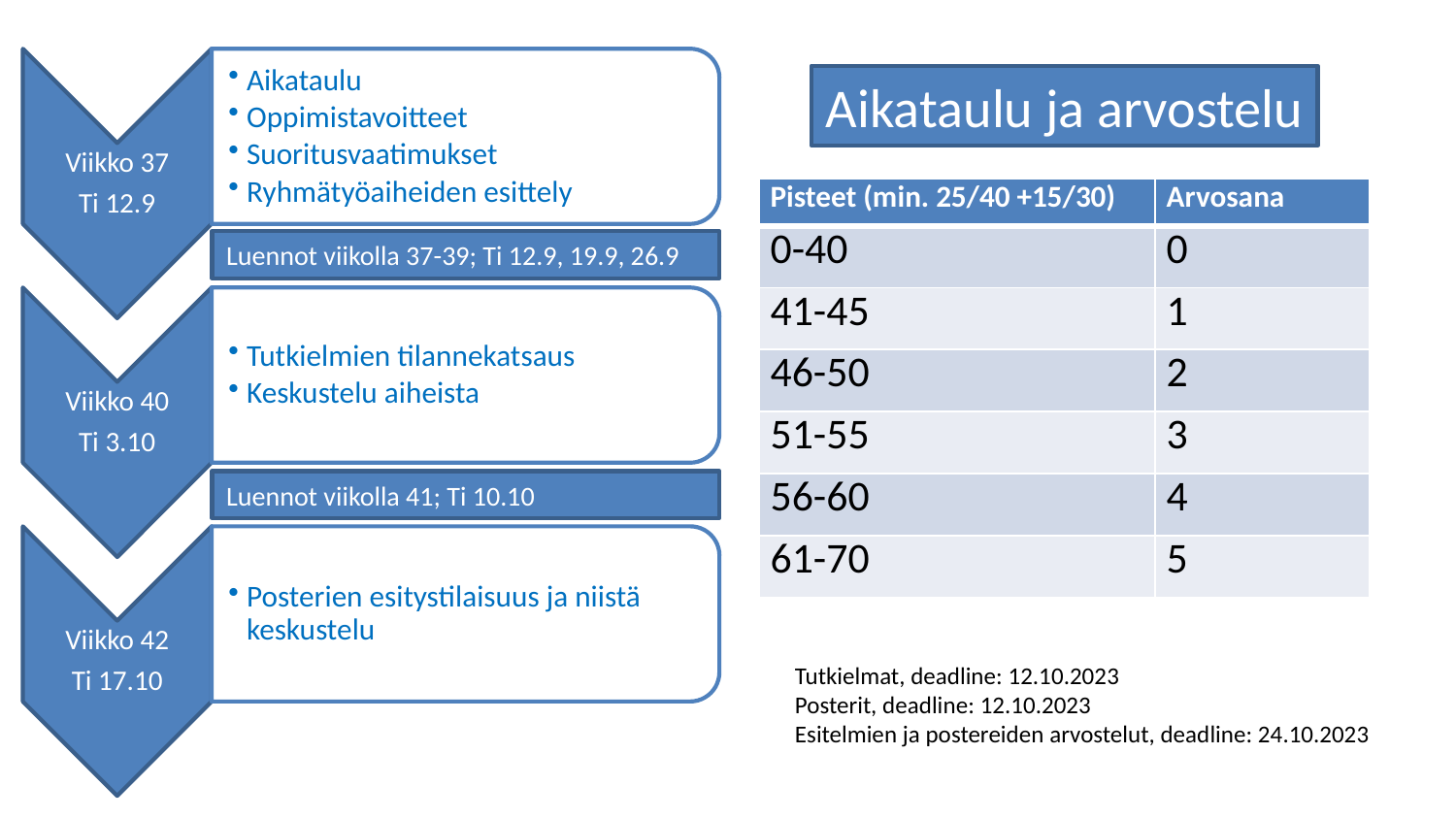

Viikko 37
Ti 12.9
Aikataulu
Oppimistavoitteet
Suoritusvaatimukset
Ryhmätyöaiheiden esittely
Viikko 40
Ti 3.10
Tutkielmien tilannekatsaus
Keskustelu aiheista
Viikko 42
Ti 17.10
Posterien esitystilaisuus ja niistä keskustelu
Aikataulu ja arvostelu
| Pisteet (min. 25/40 +15/30) | Arvosana |
| --- | --- |
| 0-40 | 0 |
| 41-45 | 1 |
| 46-50 | 2 |
| 51-55 | 3 |
| 56-60 | 4 |
| 61-70 | 5 |
Luennot viikolla 37-39; Ti 12.9, 19.9, 26.9
Luennot viikolla 41; Ti 10.10
Tutkielmat, deadline: 12.10.2023
Posterit, deadline: 12.10.2023
Esitelmien ja postereiden arvostelut, deadline: 24.10.2023